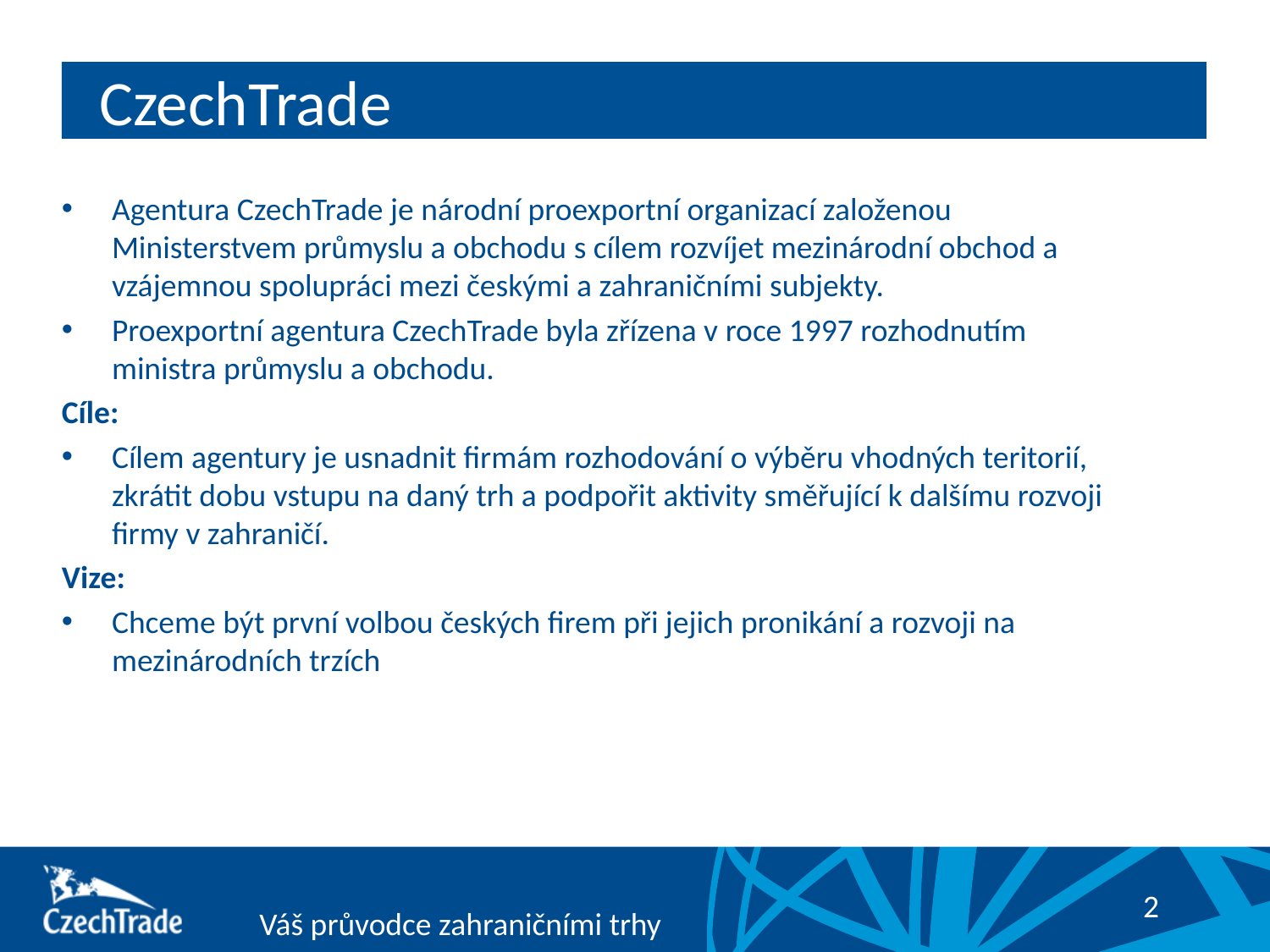

CzechTrade
Agentura CzechTrade je národní proexportní organizací založenou Ministerstvem průmyslu a obchodu s cílem rozvíjet mezinárodní obchod a vzájemnou spolupráci mezi českými a zahraničními subjekty.
Proexportní agentura CzechTrade byla zřízena v roce 1997 rozhodnutím ministra průmyslu a obchodu.
Cíle:
Cílem agentury je usnadnit firmám rozhodování o výběru vhodných teritorií, zkrátit dobu vstupu na daný trh a podpořit aktivity směřující k dalšímu rozvoji firmy v zahraničí.
Vize:
Chceme být první volbou českých firem při jejich pronikání a rozvoji na mezinárodních trzích